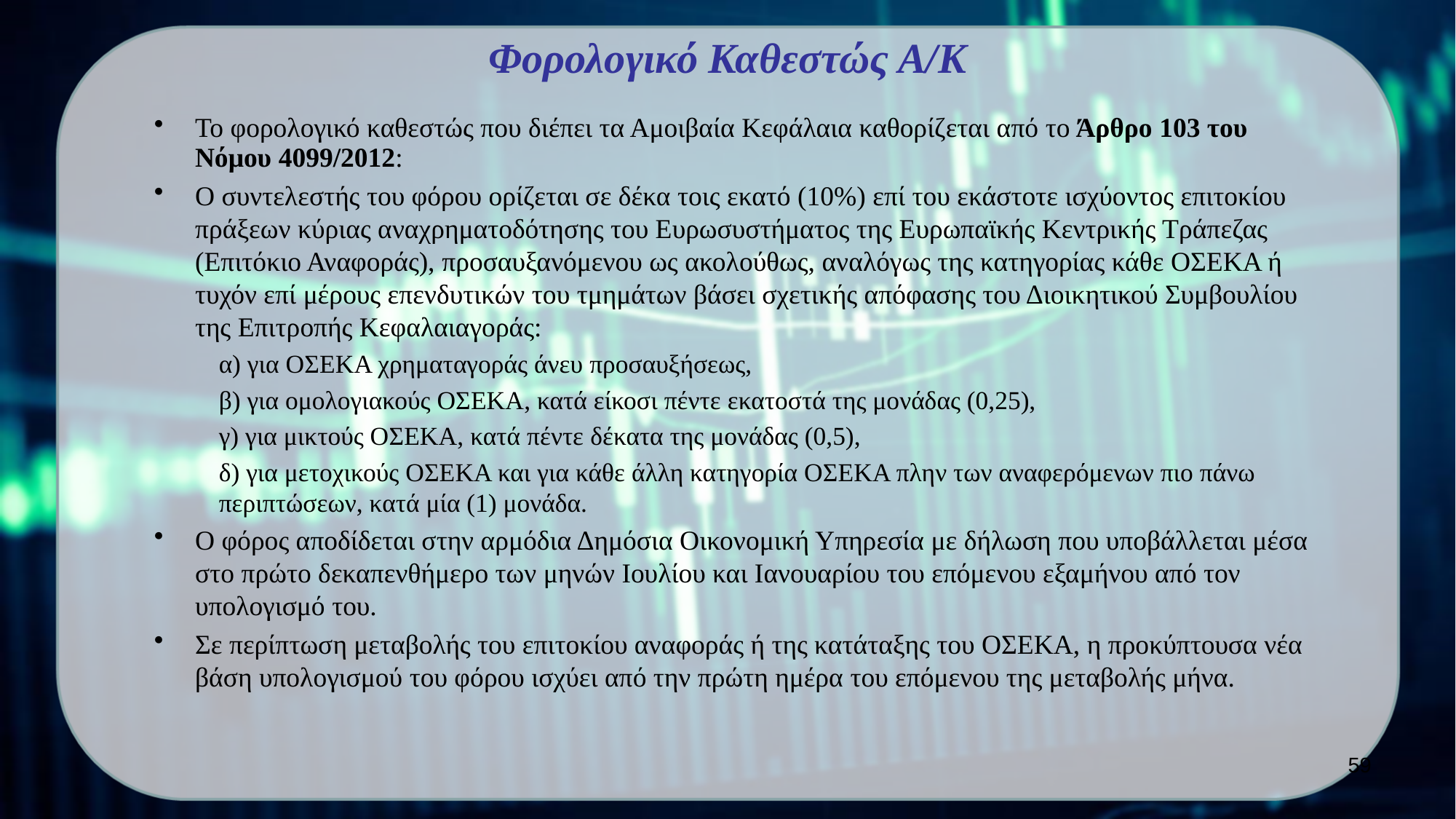

# Φορολογικό Καθεστώς Α/Κ
Το φορολογικό καθεστώς που διέπει τα Αμοιβαία Κεφάλαια καθορίζεται από το Άρθρο 103 του Νόμου 4099/2012:
Ο συντελεστής του φόρου ορίζεται σε δέκα τοις εκατό (10%) επί του εκάστοτε ισχύοντος επιτοκίου πράξεων κύριας αναχρηματοδότησης του Ευρωσυστήματος της Ευρωπαϊκής Κεντρικής Τράπεζας (Επιτόκιο Αναφοράς), προσαυξανόμενου ως ακολούθως, αναλόγως της κατηγορίας κάθε ΟΣΕΚΑ ή τυχόν επί μέρους επενδυτικών του τμημάτων βάσει σχετικής απόφασης του Διοικητικού Συμβουλίου της Επιτροπής Κεφαλαιαγοράς:
α) για ΟΣΕΚΑ χρηματαγοράς άνευ προσαυξήσεως,
β) για ομολογιακούς ΟΣΕΚΑ, κατά είκοσι πέντε εκατοστά της μονάδας (0,25),
γ) για μικτούς ΟΣΕΚΑ, κατά πέντε δέκατα της μονάδας (0,5),
δ) για μετοχικούς ΟΣΕΚΑ και για κάθε άλλη κατηγορία ΟΣΕΚΑ πλην των αναφερόμενων πιο πάνω περιπτώσεων, κατά μία (1) μονάδα.
Ο φόρος αποδίδεται στην αρμόδια Δημόσια Οικονομική Υπηρεσία με δήλωση που υποβάλλεται μέσα στο πρώτο δεκαπενθήμερο των μηνών Ιουλίου και Ιανουαρίου του επόμενου εξαμήνου από τον υπολογισμό του.
Σε περίπτωση μεταβολής του επιτοκίου αναφοράς ή της κατάταξης του ΟΣΕΚΑ, η προκύπτουσα νέα βάση υπολογισμού του φόρου ισχύει από την πρώτη ημέρα του επόμενου της μεταβολής μήνα.

59